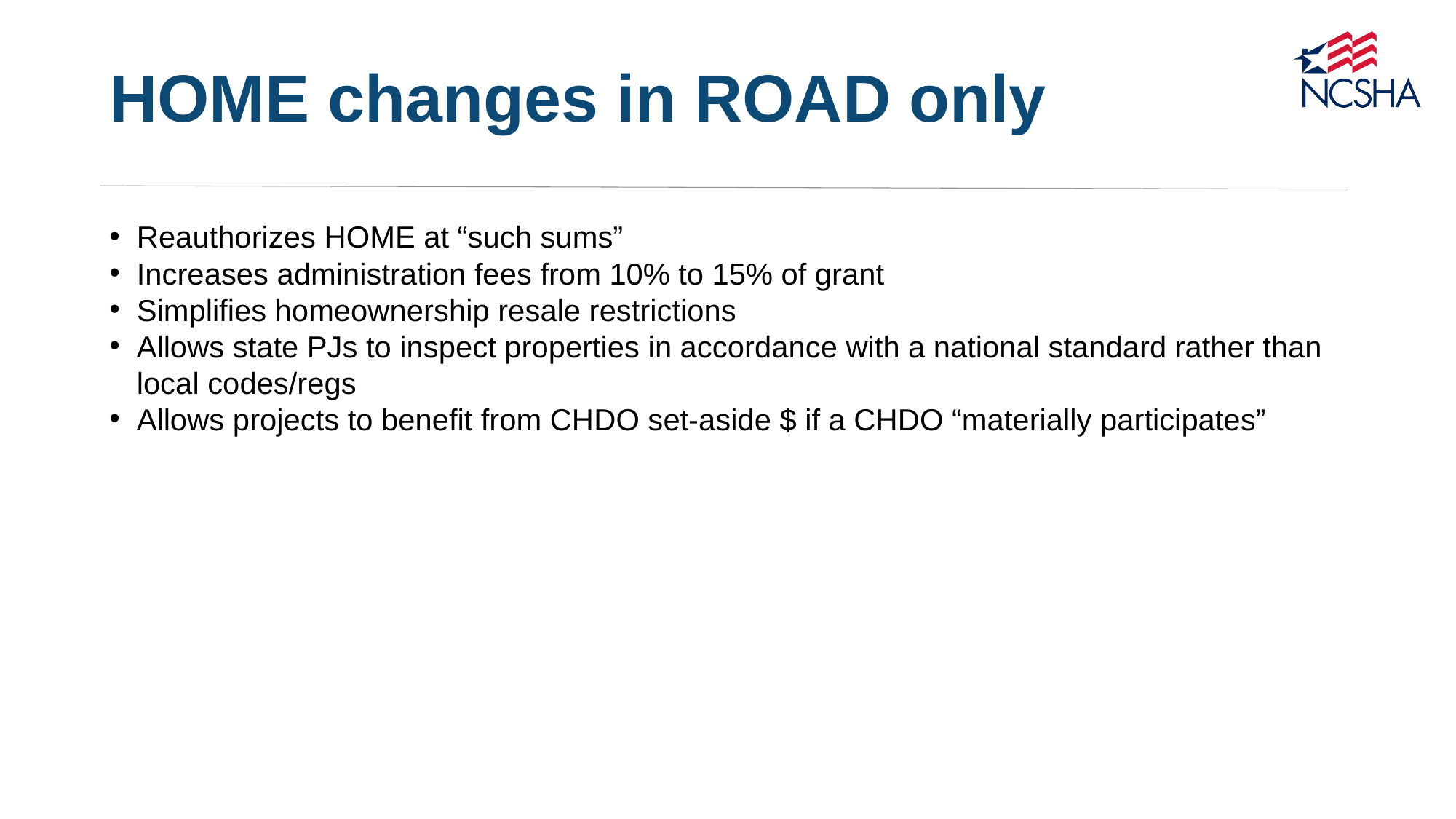

# HOME changes in ROAD only
Reauthorizes HOME at “such sums”
Increases administration fees from 10% to 15% of grant
Simplifies homeownership resale restrictions
Allows state PJs to inspect properties in accordance with a national standard rather than local codes/regs
Allows projects to benefit from CHDO set-aside $ if a CHDO “materially participates”